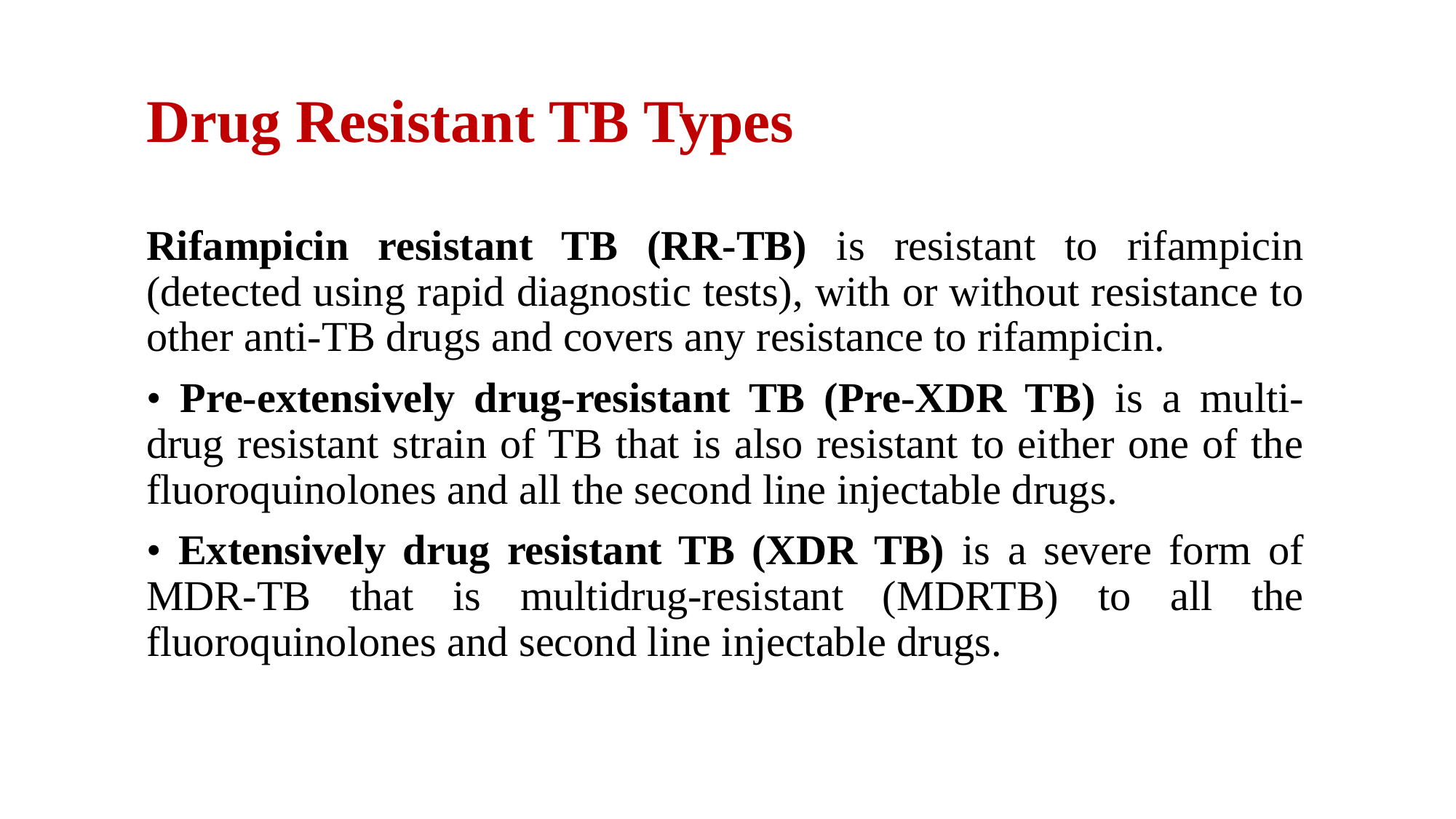

# Drug Resistant TB Types
Rifampicin resistant TB (RR-TB) is resistant to rifampicin (detected using rapid diagnostic tests), with or without resistance to other anti-TB drugs and covers any resistance to rifampicin.
• Pre-extensively drug-resistant TB (Pre-XDR TB) is a multi-drug resistant strain of TB that is also resistant to either one of the fluoroquinolones and all the second line injectable drugs.
• Extensively drug resistant TB (XDR TB) is a severe form of MDR-TB that is multidrug-resistant (MDRTB) to all the fluoroquinolones and second line injectable drugs.